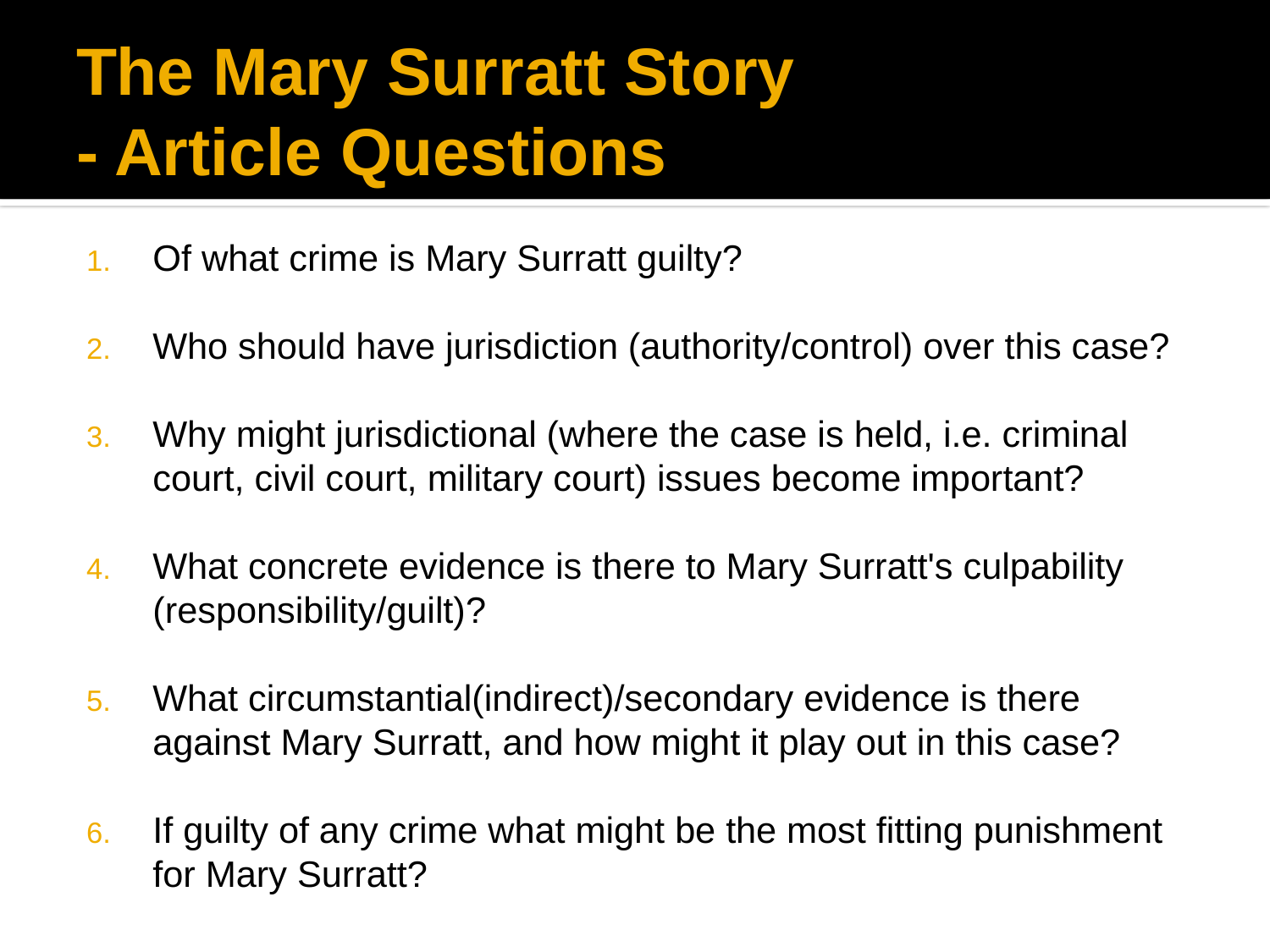

# The Mary Surratt Story - Article Questions
Of what crime is Mary Surratt guilty?

Who should have jurisdiction (authority/control) over this case?

Why might jurisdictional (where the case is held, i.e. criminal court, civil court, military court) issues become important?

What concrete evidence is there to Mary Surratt's culpability (responsibility/guilt)?

What circumstantial(indirect)/secondary evidence is there against Mary Surratt, and how might it play out in this case?

If guilty of any crime what might be the most fitting punishment for Mary Surratt?